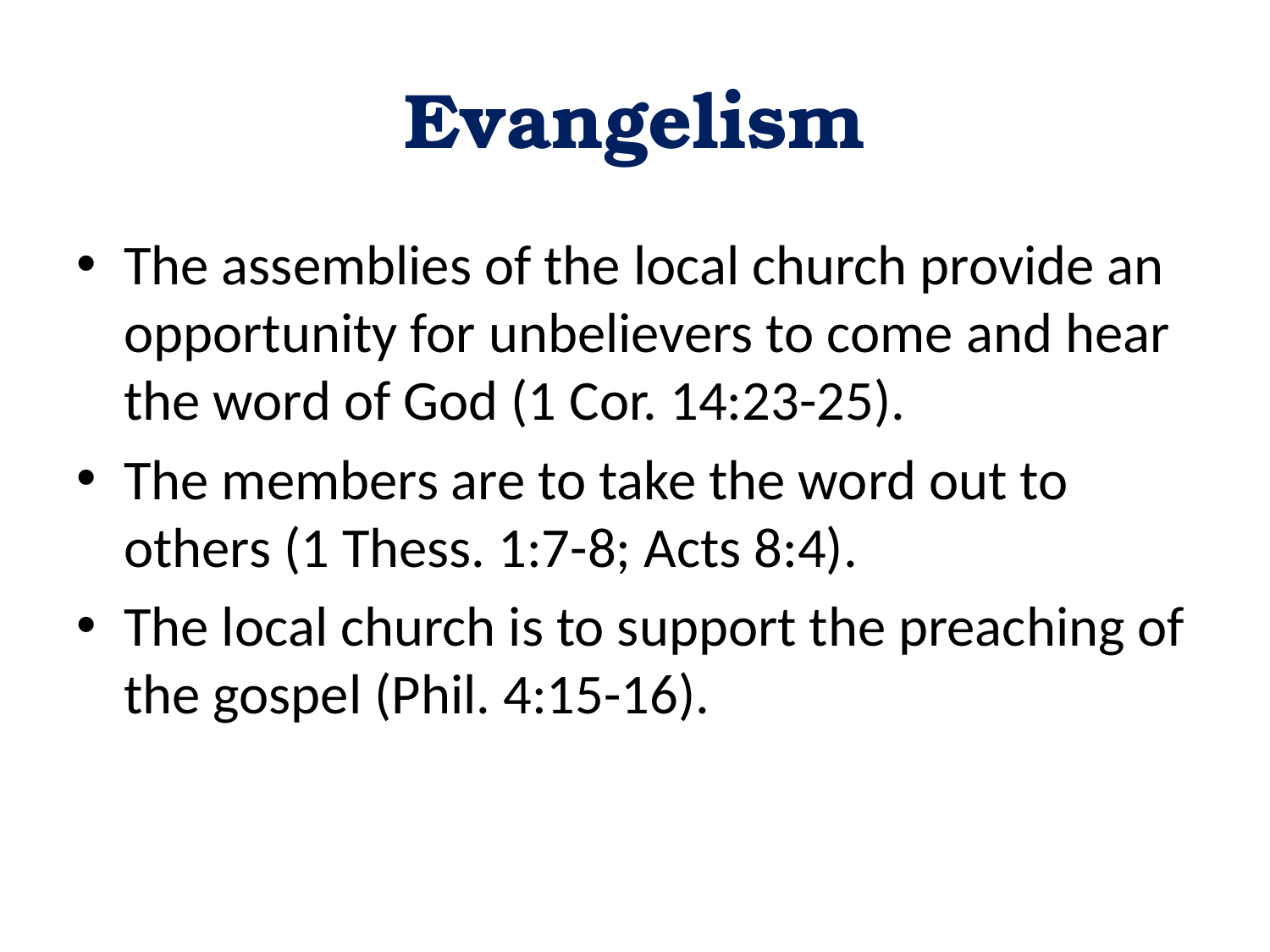

# Evangelism
The assemblies of the local church provide an opportunity for unbelievers to come and hear the word of God (1 Cor. 14:23-25).
The members are to take the word out to others (1 Thess. 1:7-8; Acts 8:4).
The local church is to support the preaching of the gospel (Phil. 4:15-16).